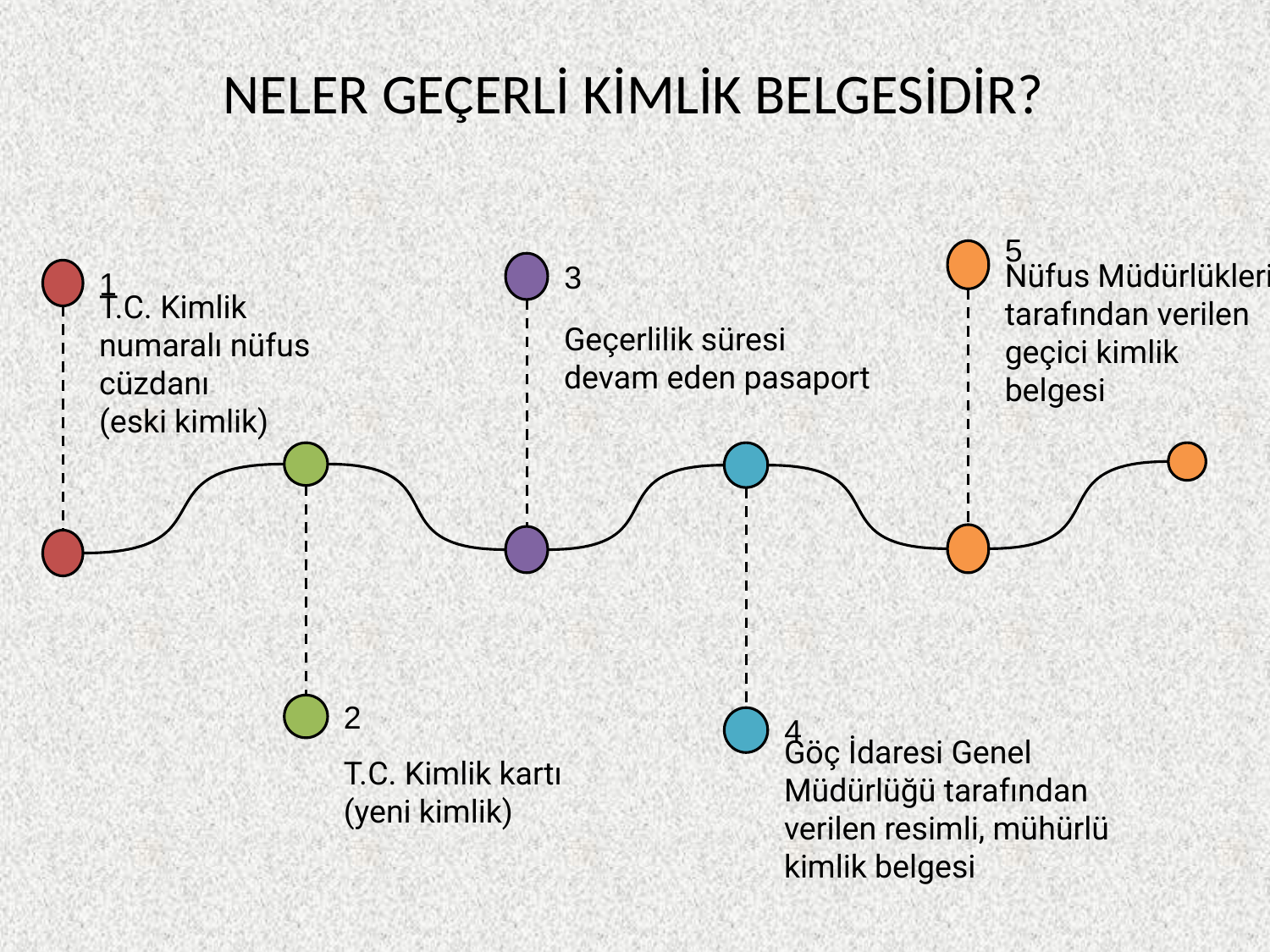

# NELER GEÇERLİ KİMLİK BELGESİDİR?
5

Nüfus Müdürlükleri tarafından verilen geçici kimlik belgesi
3

Geçerlilik süresi devam eden pasaport
1

T.C. Kimlik numaralı nüfus cüzdanı
(eski kimlik)

2
T.C. Kimlik kartı
(yeni kimlik)

4
Göç İdaresi Genel Müdürlüğü tarafından verilen resimli, mühürlü kimlik belgesi